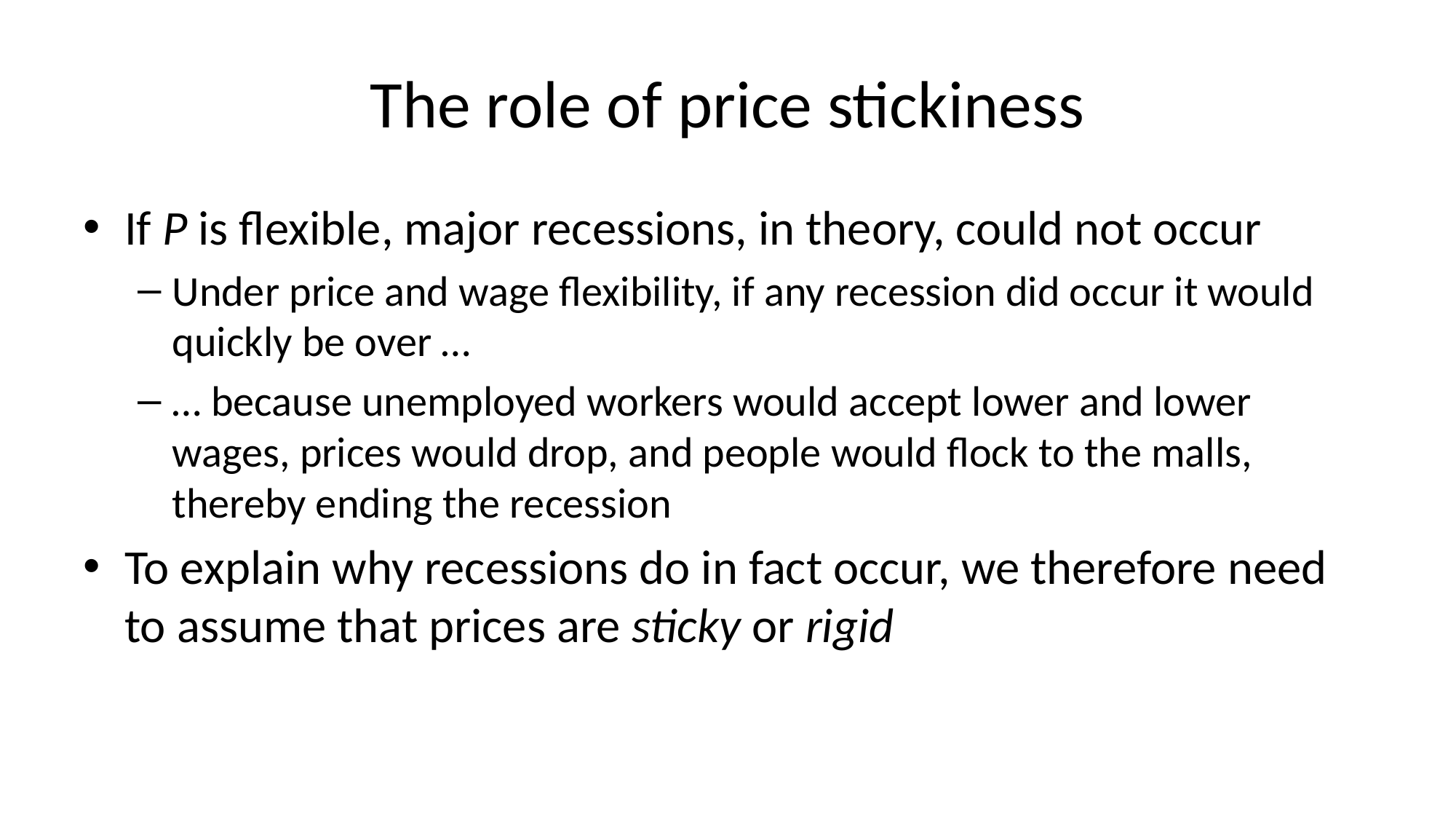

# The role of price stickiness
If P is flexible, major recessions, in theory, could not occur
Under price and wage flexibility, if any recession did occur it would quickly be over …
… because unemployed workers would accept lower and lower wages, prices would drop, and people would flock to the malls, thereby ending the recession
To explain why recessions do in fact occur, we therefore need to assume that prices are sticky or rigid